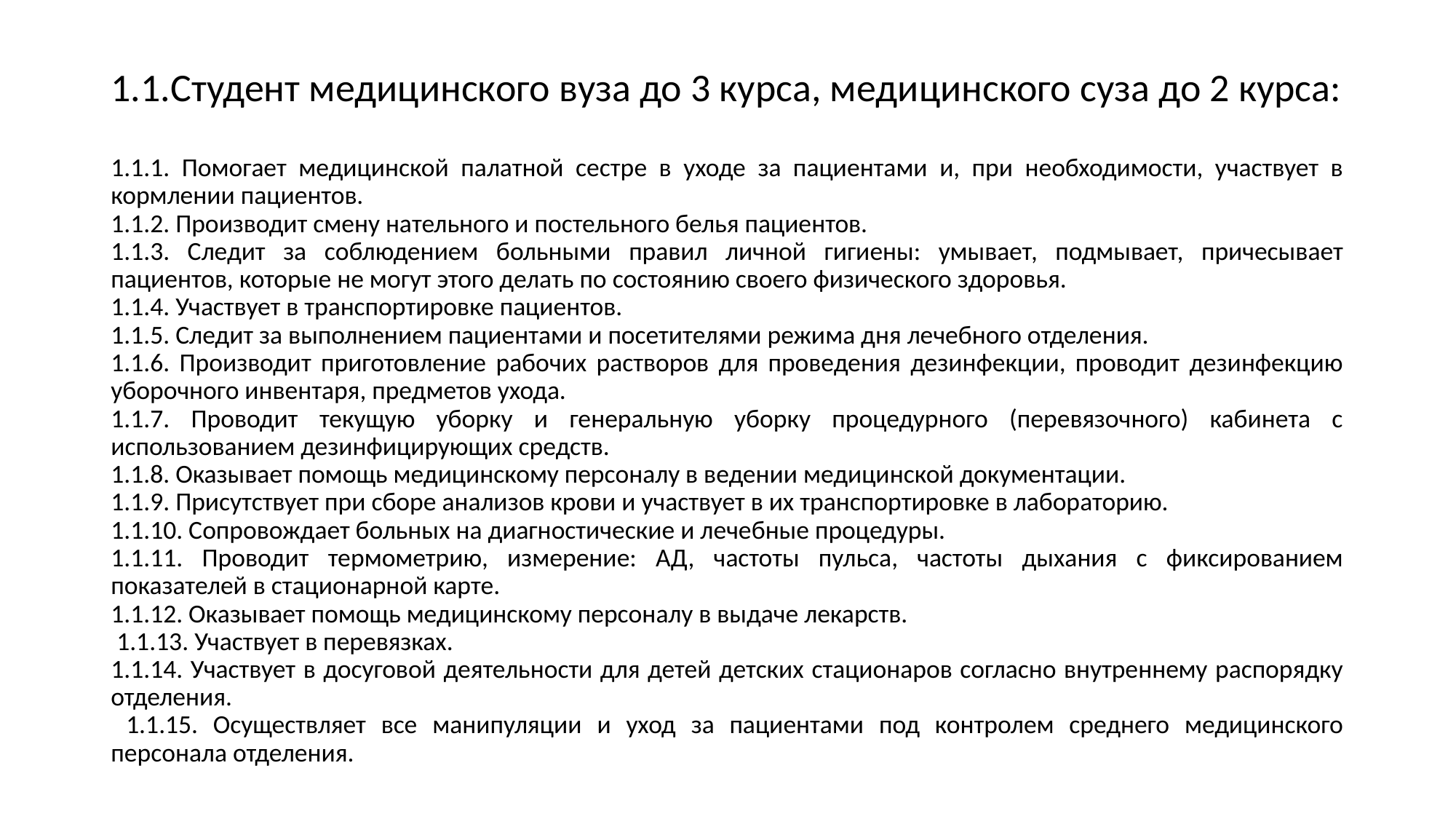

# 1.1.Студент медицинского вуза до 3 курса, медицинского суза до 2 курса:
1.1.1. Помогает медицинской палатной сестре в уходе за пациентами и, при необходимости, участвует в кормлении пациентов.
1.1.2. Производит смену нательного и постельного белья пациентов.
1.1.3. Следит за соблюдением больными правил личной гигиены: умывает, подмывает, причесывает пациентов, которые не могут этого делать по состоянию своего физического здоровья.
1.1.4. Участвует в транспортировке пациентов.
1.1.5. Следит за выполнением пациентами и посетителями режима дня лечебного отделения.
1.1.6. Производит приготовление рабочих растворов для проведения дезинфекции, проводит дезинфекцию уборочного инвентаря, предметов ухода.
1.1.7. Проводит текущую уборку и генеральную уборку процедурного (перевязочного) кабинета с использованием дезинфицирующих средств.
1.1.8. Оказывает помощь медицинскому персоналу в ведении медицинской документации.
1.1.9. Присутствует при сборе анализов крови и участвует в их транспортировке в лабораторию.
1.1.10. Сопровождает больных на диагностические и лечебные процедуры.
1.1.11. Проводит термометрию, измерение: АД, частоты пульса, частоты дыхания с фиксированием показателей в стационарной карте.
1.1.12. Оказывает помощь медицинскому персоналу в выдаче лекарств.
 1.1.13. Участвует в перевязках.
1.1.14. Участвует в досуговой деятельности для детей детских стационаров согласно внутреннему распорядку отделения.
 1.1.15. Осуществляет все манипуляции и уход за пациентами под контролем среднего медицинского персонала отделения.